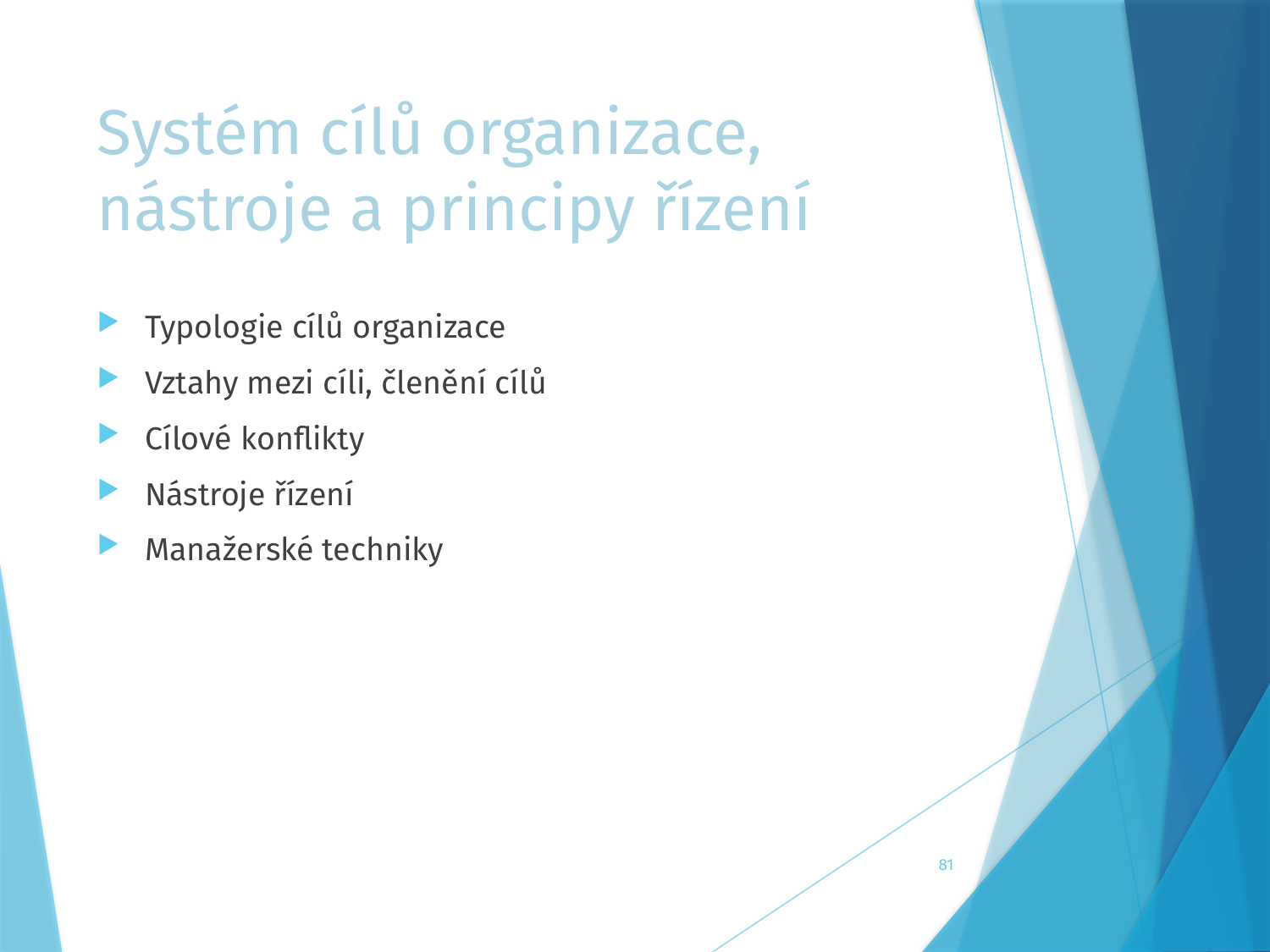

# Systém cílů organizace, nástroje a principy řízení
Typologie cílů organizace
Vztahy mezi cíli, členění cílů
Cílové konflikty
Nástroje řízení
Manažerské techniky
81